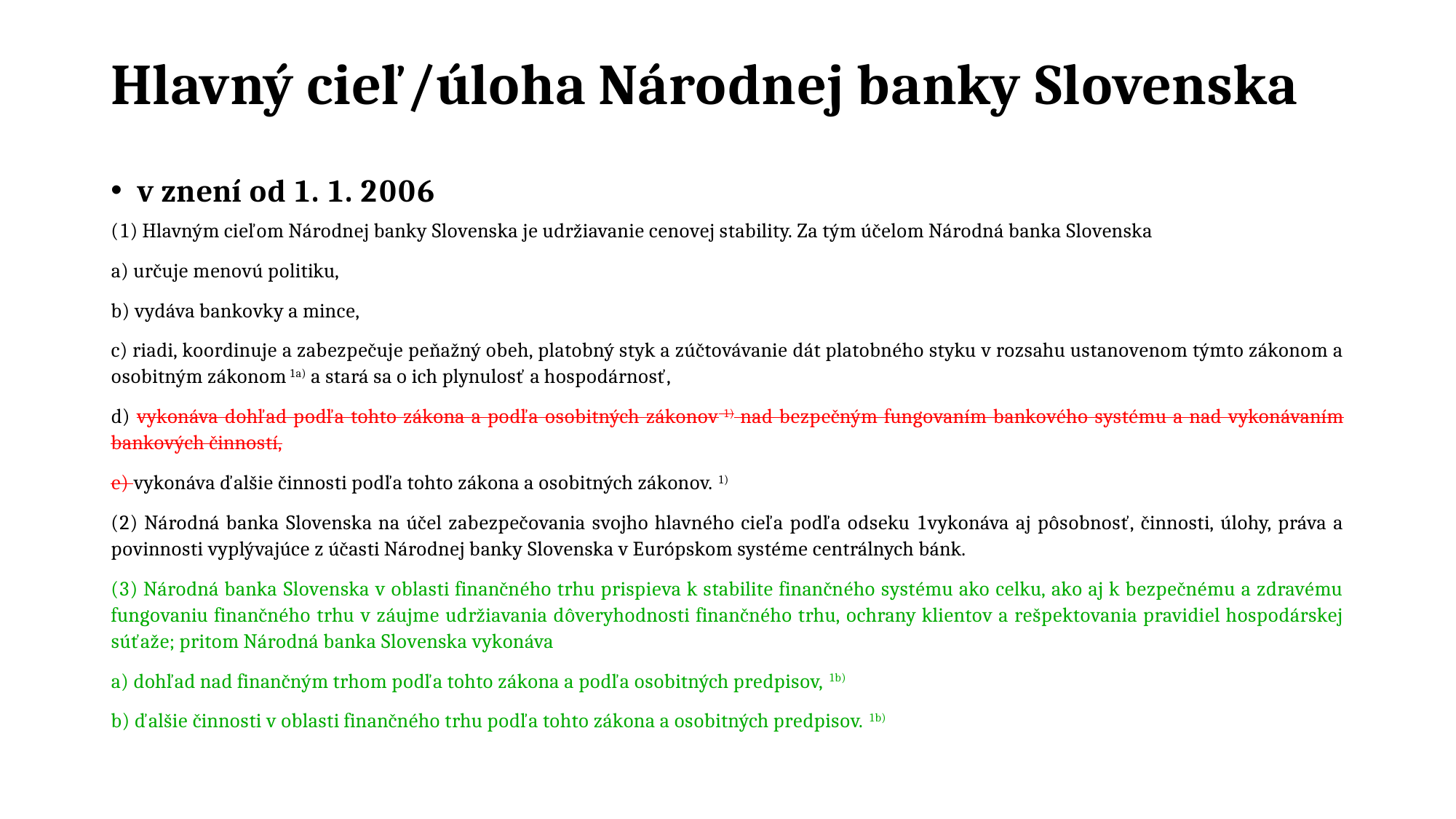

# Hlavný cieľ/úloha Národnej banky Slovenska
v znení od 1. 1. 2006
(1) Hlavným cieľom Národnej banky Slovenska je udržiavanie cenovej stability. Za tým účelom Národná banka Slovenska
a) určuje menovú politiku,
b) vydáva bankovky a mince,
c) riadi, koordinuje a zabezpečuje peňažný obeh, platobný styk a zúčtovávanie dát platobného styku v rozsahu ustanovenom týmto zákonom a osobitným zákonom 1a) a stará sa o ich plynulosť a hospodárnosť,
d) vykonáva dohľad podľa tohto zákona a podľa osobitných zákonov 1) nad bezpečným fungovaním bankového systému a nad vykonávaním bankových činností,
e) vykonáva ďalšie činnosti podľa tohto zákona a osobitných zákonov. 1)
(2) Národná banka Slovenska na účel zabezpečovania svojho hlavného cieľa podľa odseku 1vykonáva aj pôsobnosť, činnosti, úlohy, práva a povinnosti vyplývajúce z účasti Národnej banky Slovenska v Európskom systéme centrálnych bánk.
(3) Národná banka Slovenska v oblasti finančného trhu prispieva k stabilite finančného systému ako celku, ako aj k bezpečnému a zdravému fungovaniu finančného trhu v záujme udržiavania dôveryhodnosti finančného trhu, ochrany klientov a rešpektovania pravidiel hospodárskej súťaže; pritom Národná banka Slovenska vykonáva
a) dohľad nad finančným trhom podľa tohto zákona a podľa osobitných predpisov, 1b)
b) ďalšie činnosti v oblasti finančného trhu podľa tohto zákona a osobitných predpisov. 1b)